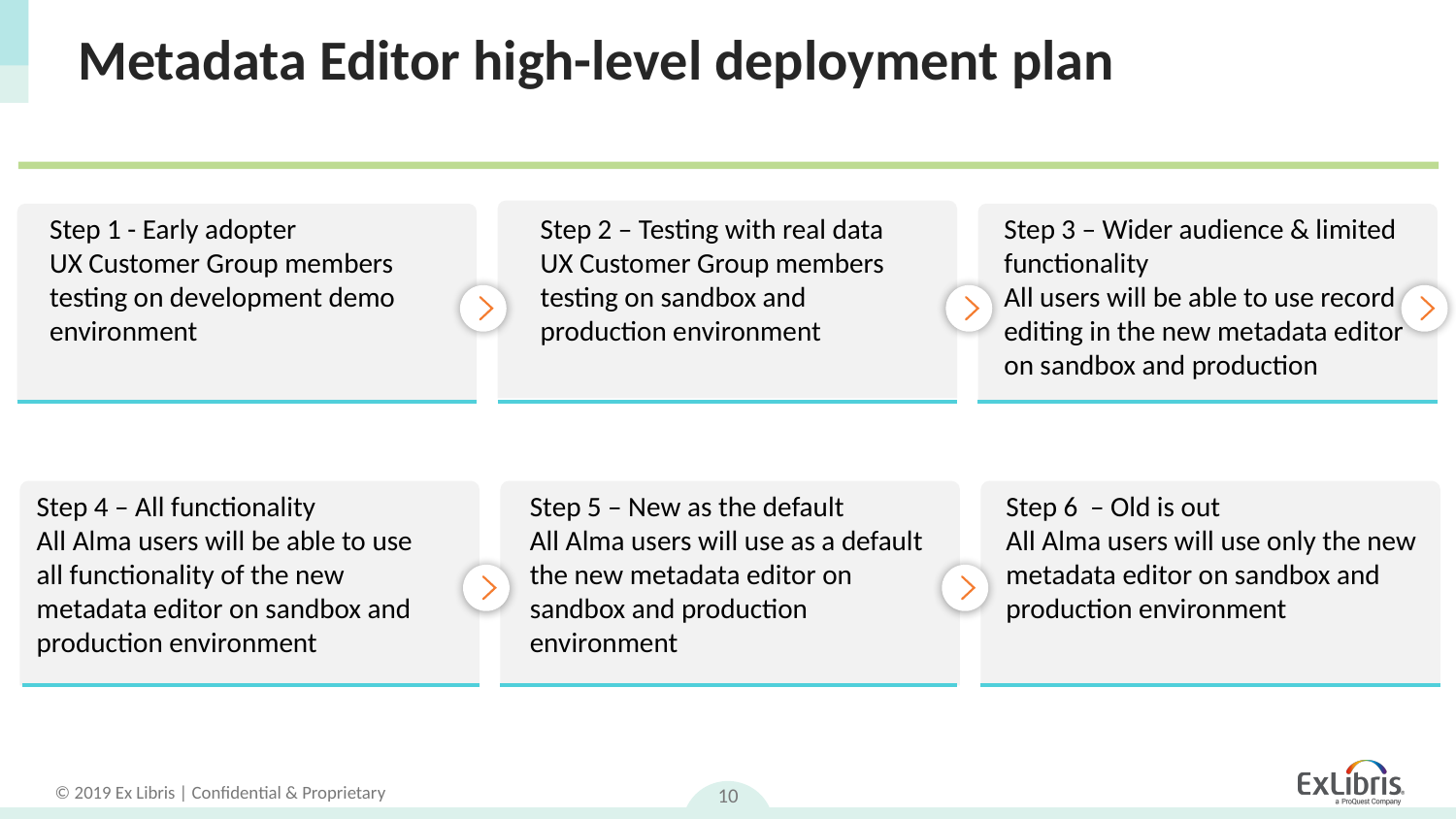

# Metadata Editor high-level deployment plan

Step 1 - Early adopter
UX Customer Group members testing on development demo environment
Step 2 – Testing with real data
UX Customer Group members testing on sandbox and production environment
Step 3 – Wider audience & limited functionality
All users will be able to use record editing in the new metadata editor on sandbox and production

Step 4 – All functionality
All Alma users will be able to use all functionality of the new metadata editor on sandbox and production environment
Step 5 – New as the default
All Alma users will use as a default the new metadata editor on sandbox and production environment
Step 6  – Old is out
All Alma users will use only the new metadata editor on sandbox and production environment

10